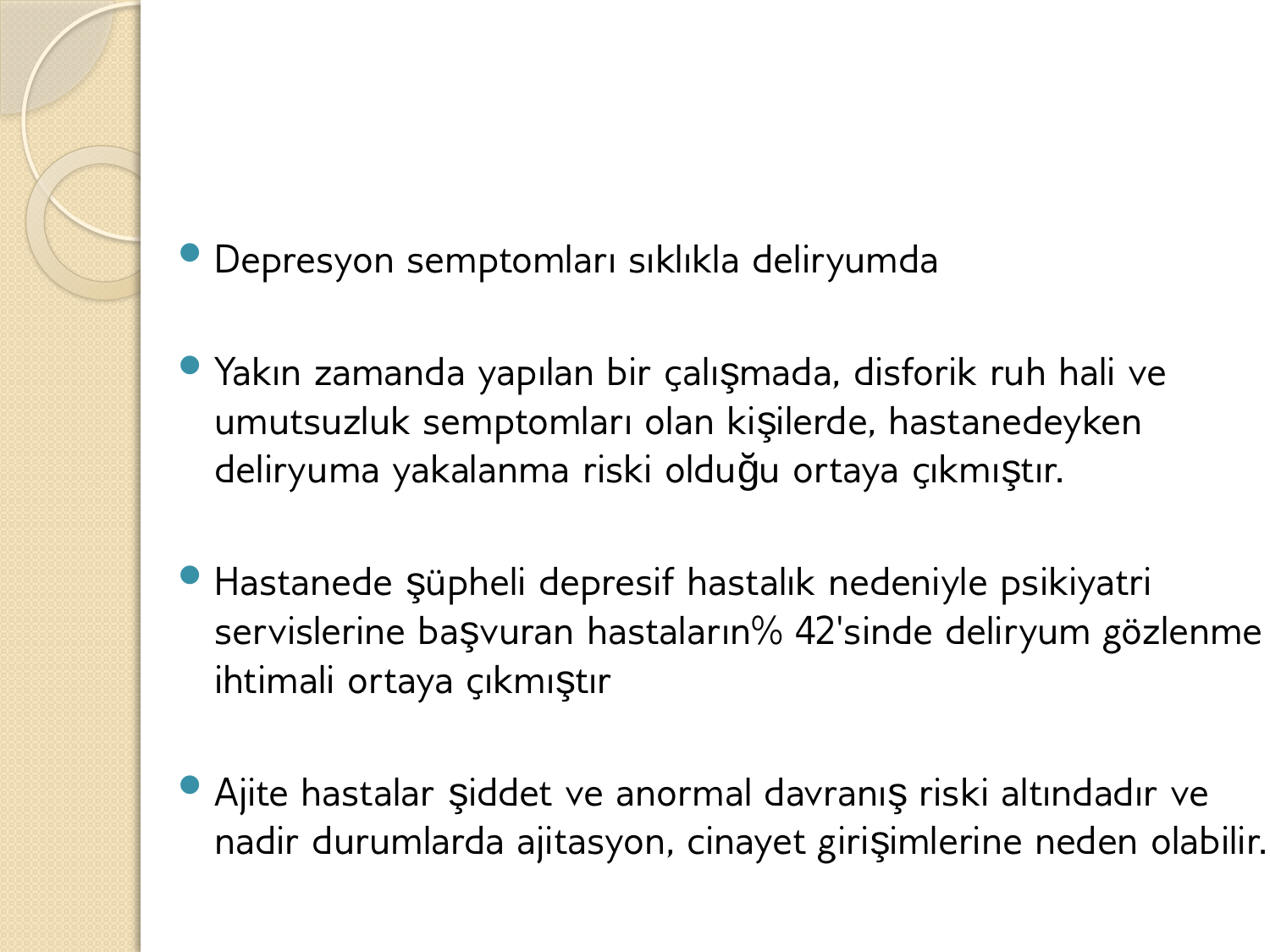

#
Depresyon semptomları sıklıkla deliryumda

Yakın zamanda yapılan bir çalışmada, disforik ruh hali ve umutsuzluk semptomları olan kişilerde, hastanedeyken deliryuma yakalanma riski olduğu ortaya çıkmıştır.

Hastanede şüpheli depresif hastalık nedeniyle psikiyatri servislerine başvuran hastaların% 42'sinde deliryum gözlenme ihtimali ortaya çıkmıştır

Ajite hastalar şiddet ve anormal davranış riski altındadır ve nadir durumlarda ajitasyon, cinayet girişimlerine neden olabilir.